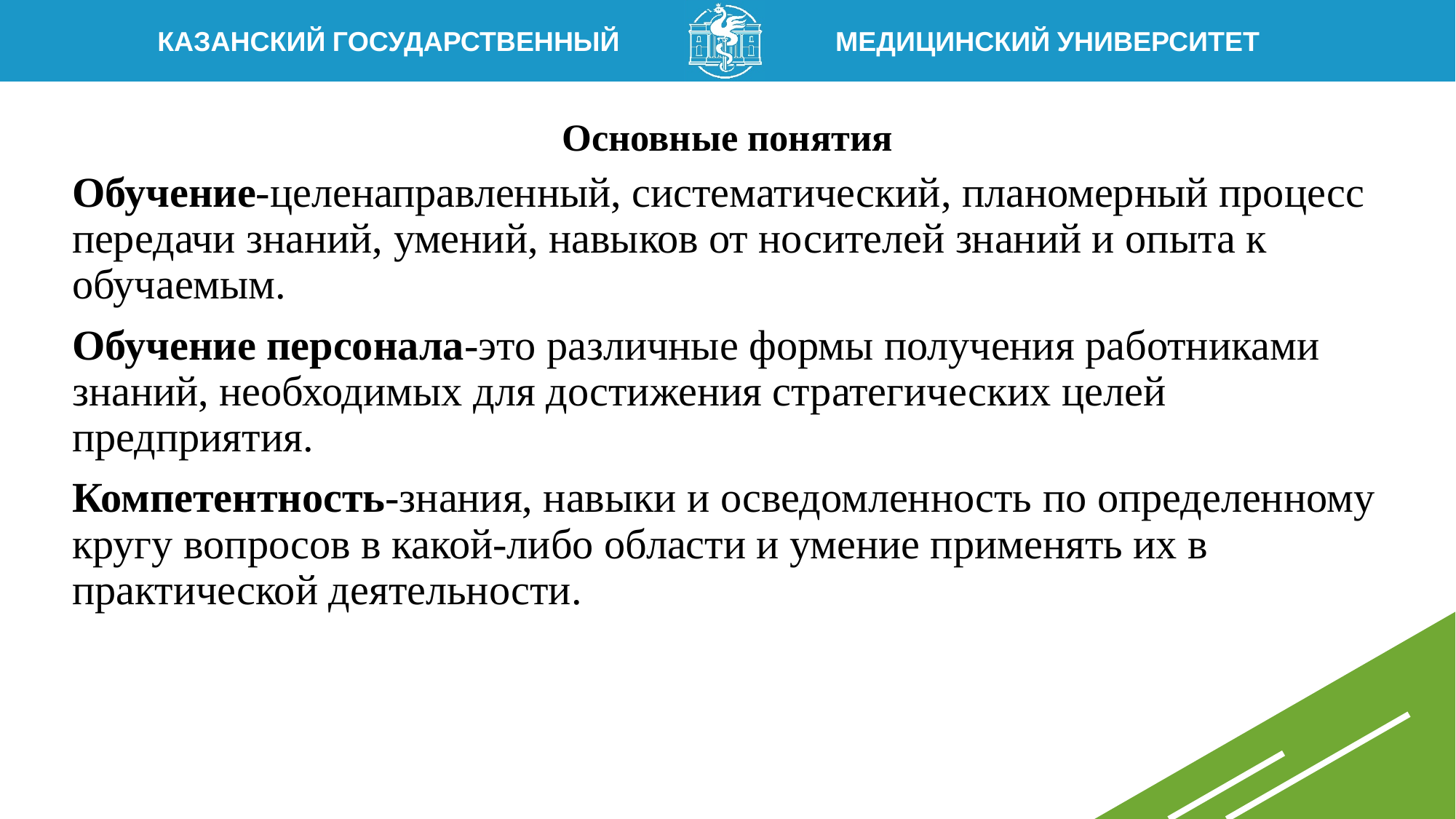

# Основные понятия
Обучение-целенаправленный, систематический, планомерный процесс передачи знаний, умений, навыков от носителей знаний и опыта к обучаемым.
Обучение персонала-это различные формы получения работниками знаний, необходимых для достижения стратегических целей предприятия.
Компетентность-знания, навыки и осведомленность по определенному кругу вопросов в какой-либо области и умение применять их в практической деятельности.